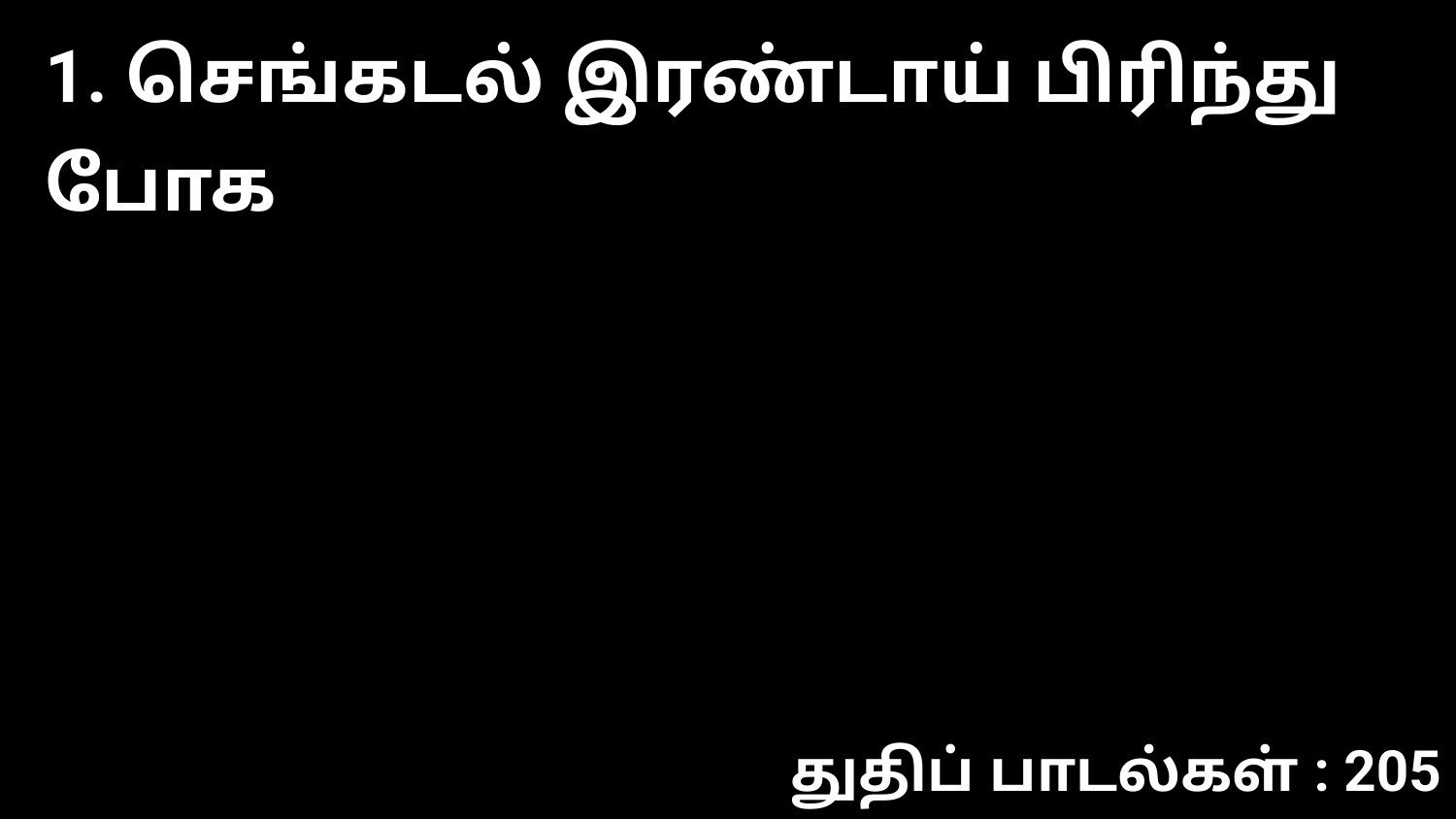

1. செங்கடல் இரண்டாய் பிரிந்து போக
துதிப் பாடல்கள் : 205